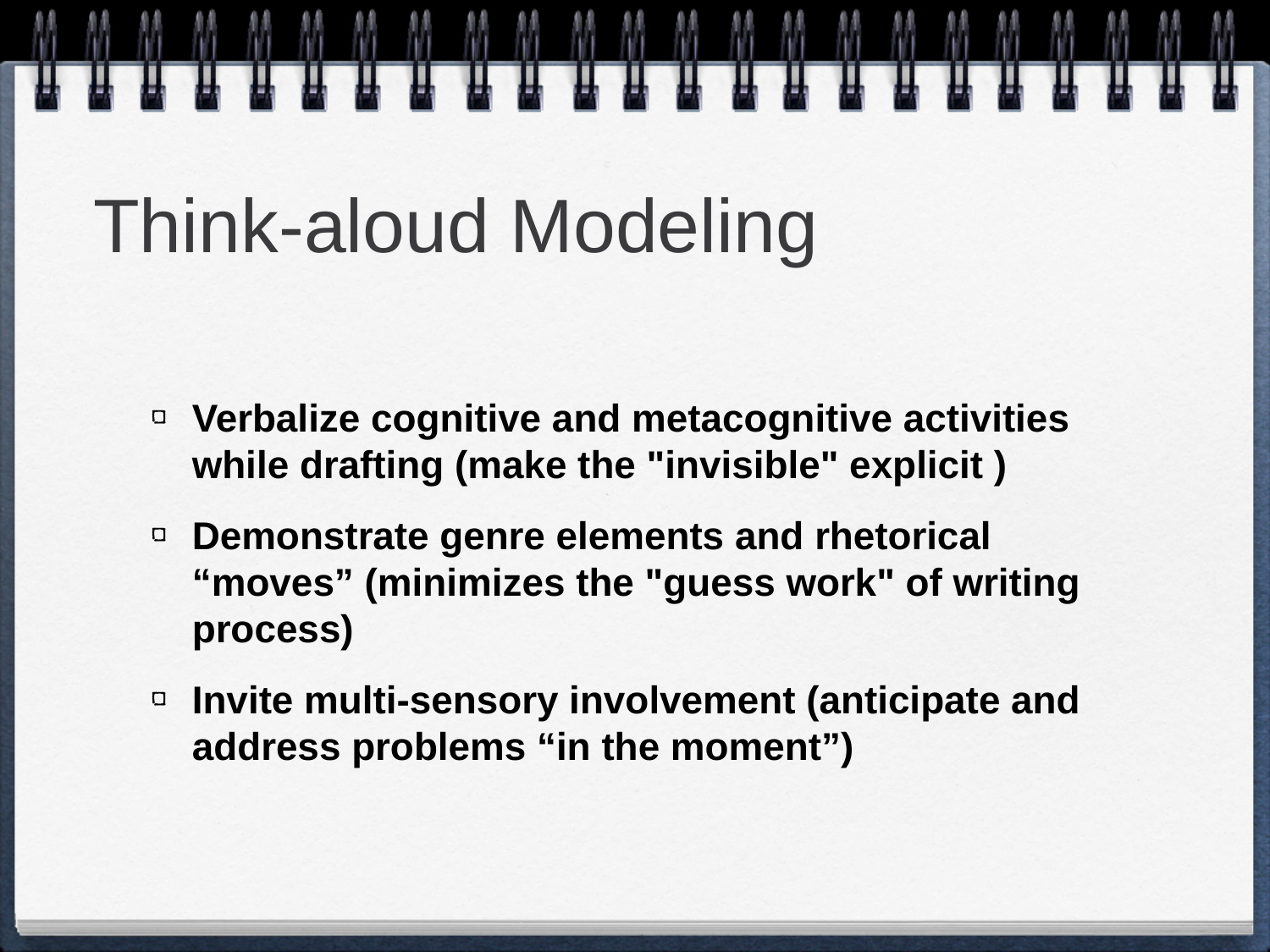

# Think-aloud Modeling
Verbalize cognitive and metacognitive activities while drafting (make the "invisible" explicit )
Demonstrate genre elements and rhetorical “moves” (minimizes the "guess work" of writing process)
Invite multi-sensory involvement (anticipate and address problems “in the moment”)